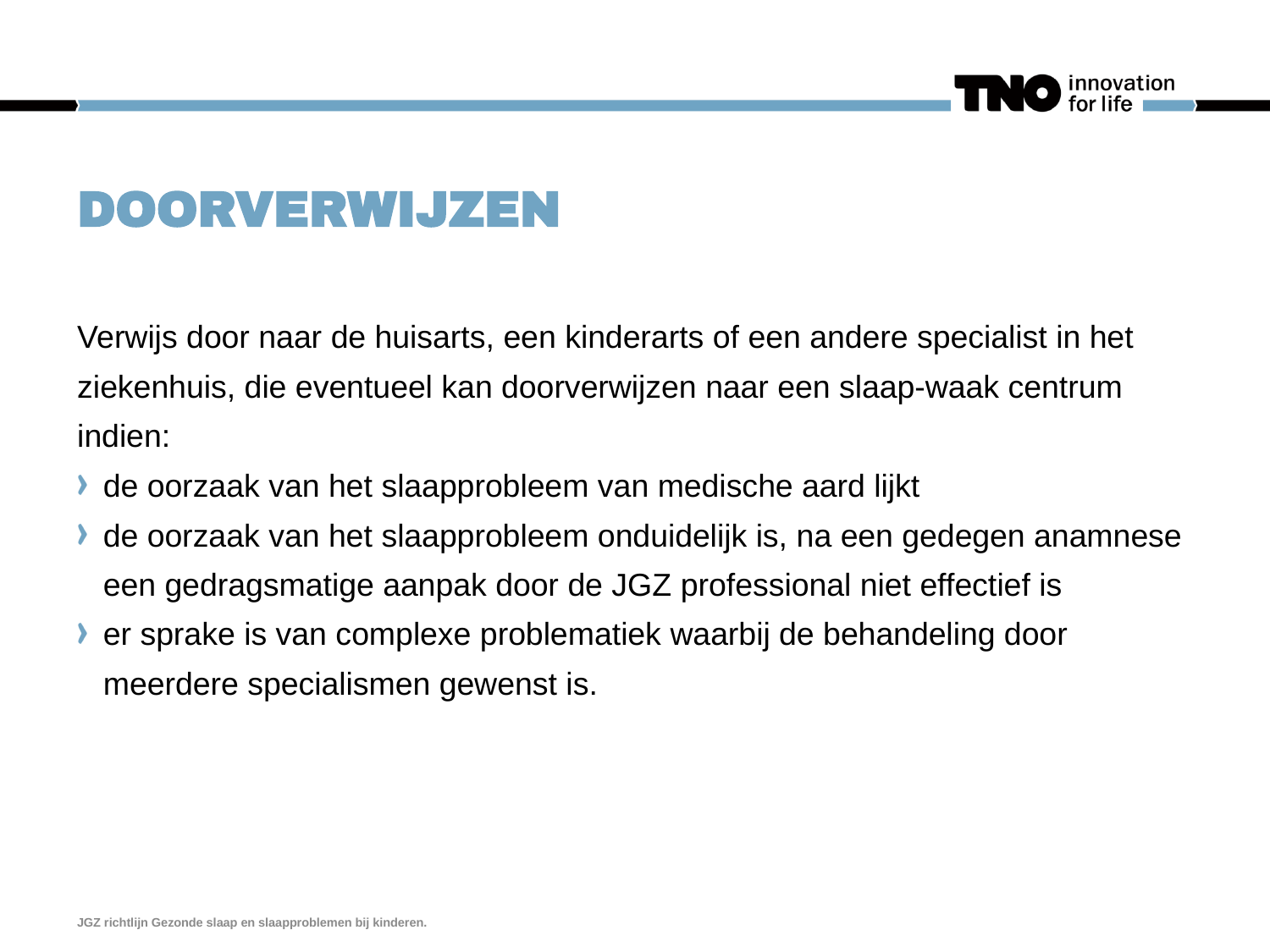

# Doorverwijzen
Verwijs door naar de huisarts, een kinderarts of een andere specialist in het ziekenhuis, die eventueel kan doorverwijzen naar een slaap-waak centrum indien:
de oorzaak van het slaapprobleem van medische aard lijkt
de oorzaak van het slaapprobleem onduidelijk is, na een gedegen anamnese een gedragsmatige aanpak door de JGZ professional niet effectief is
er sprake is van complexe problematiek waarbij de behandeling door meerdere specialismen gewenst is.
JGZ richtlijn Gezonde slaap en slaapproblemen bij kinderen.